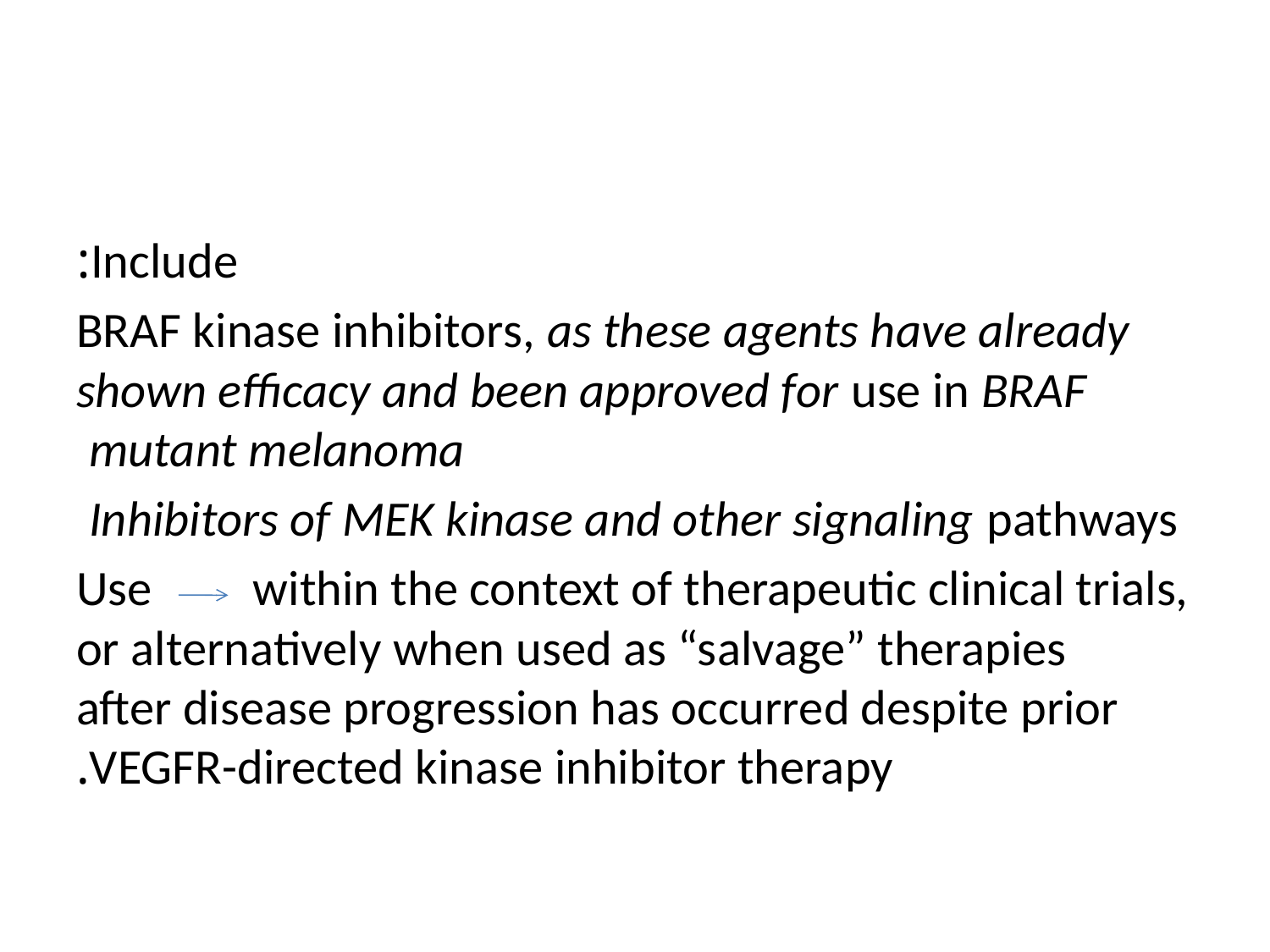

#
Include:
BRAF kinase inhibitors, as these agents have already shown efficacy and been approved for use in BRAF mutant melanoma
Inhibitors of MEK kinase and other signaling pathways
Use         within the context of therapeutic clinical trials, or alternatively when used as “salvage” therapies after disease progression has occurred despite prior VEGFR-directed kinase inhibitor therapy.